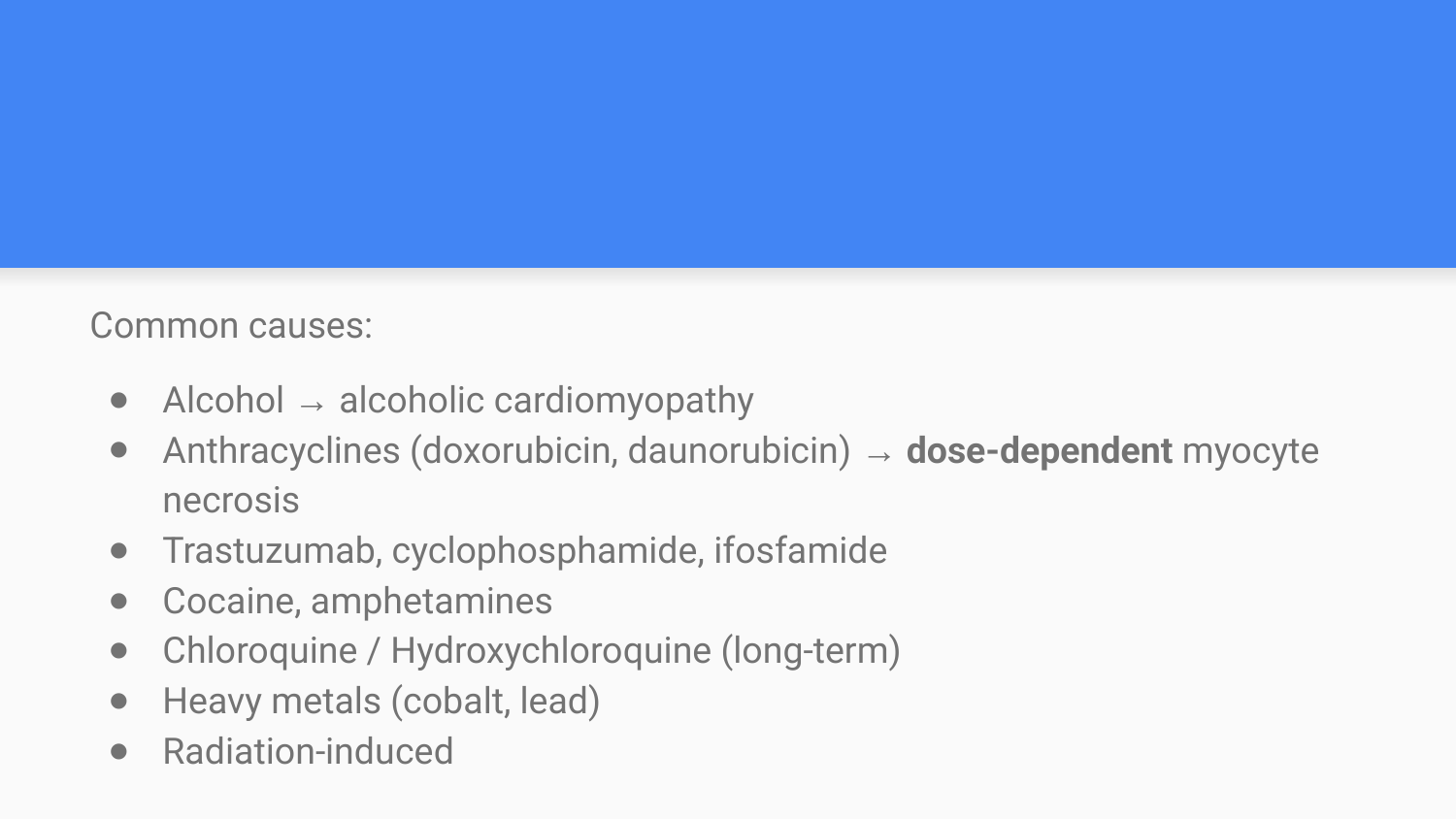

#
Common causes:
Alcohol → alcoholic cardiomyopathy
Anthracyclines (doxorubicin, daunorubicin) → dose-dependent myocyte necrosis
Trastuzumab, cyclophosphamide, ifosfamide
Cocaine, amphetamines
Chloroquine / Hydroxychloroquine (long-term)
Heavy metals (cobalt, lead)
Radiation-induced